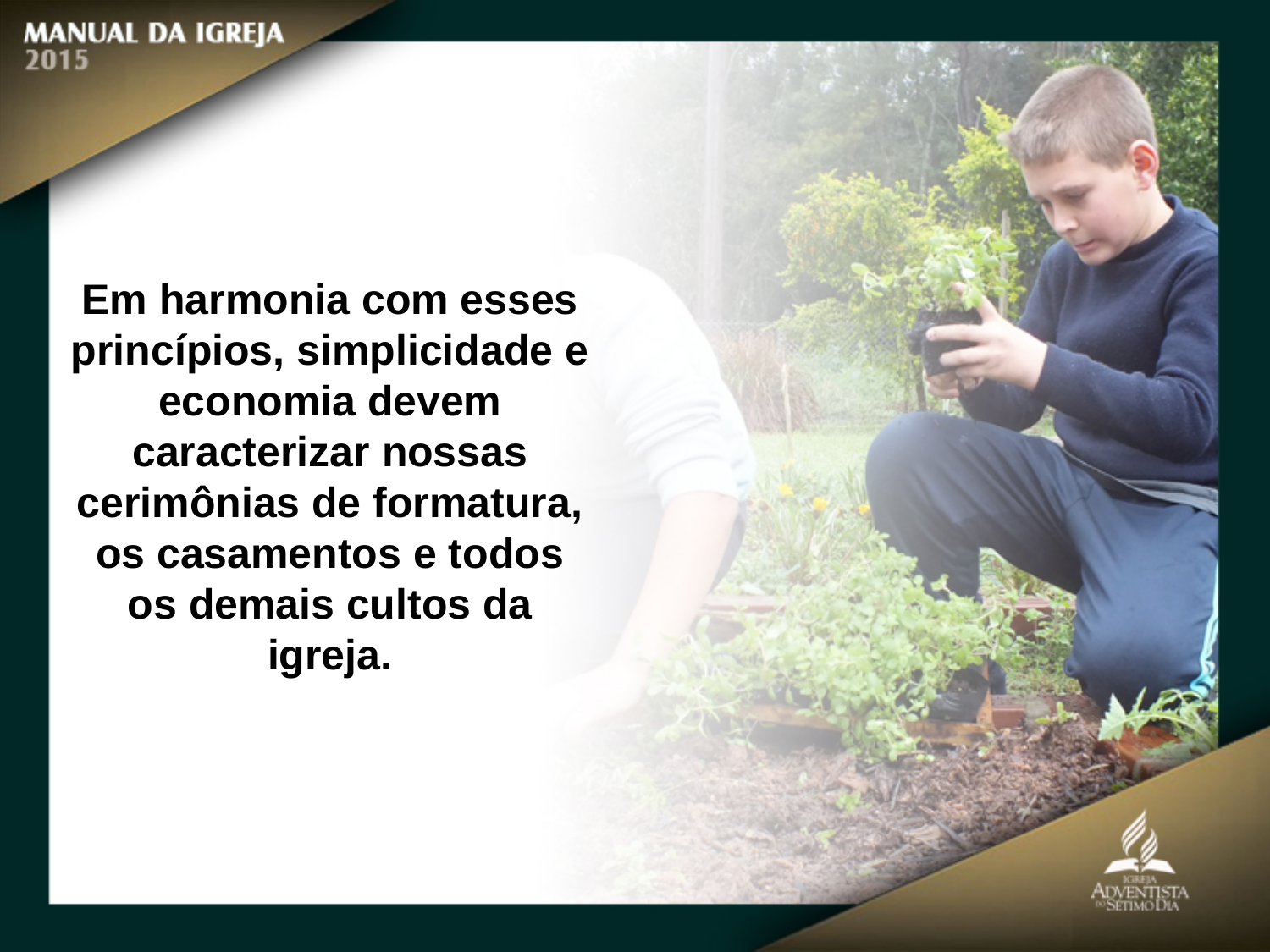

Em harmonia com esses
princípios, simplicidade e economia devem caracterizar nossas cerimônias de formatura, os casamentos e todos os demais cultos da igreja.